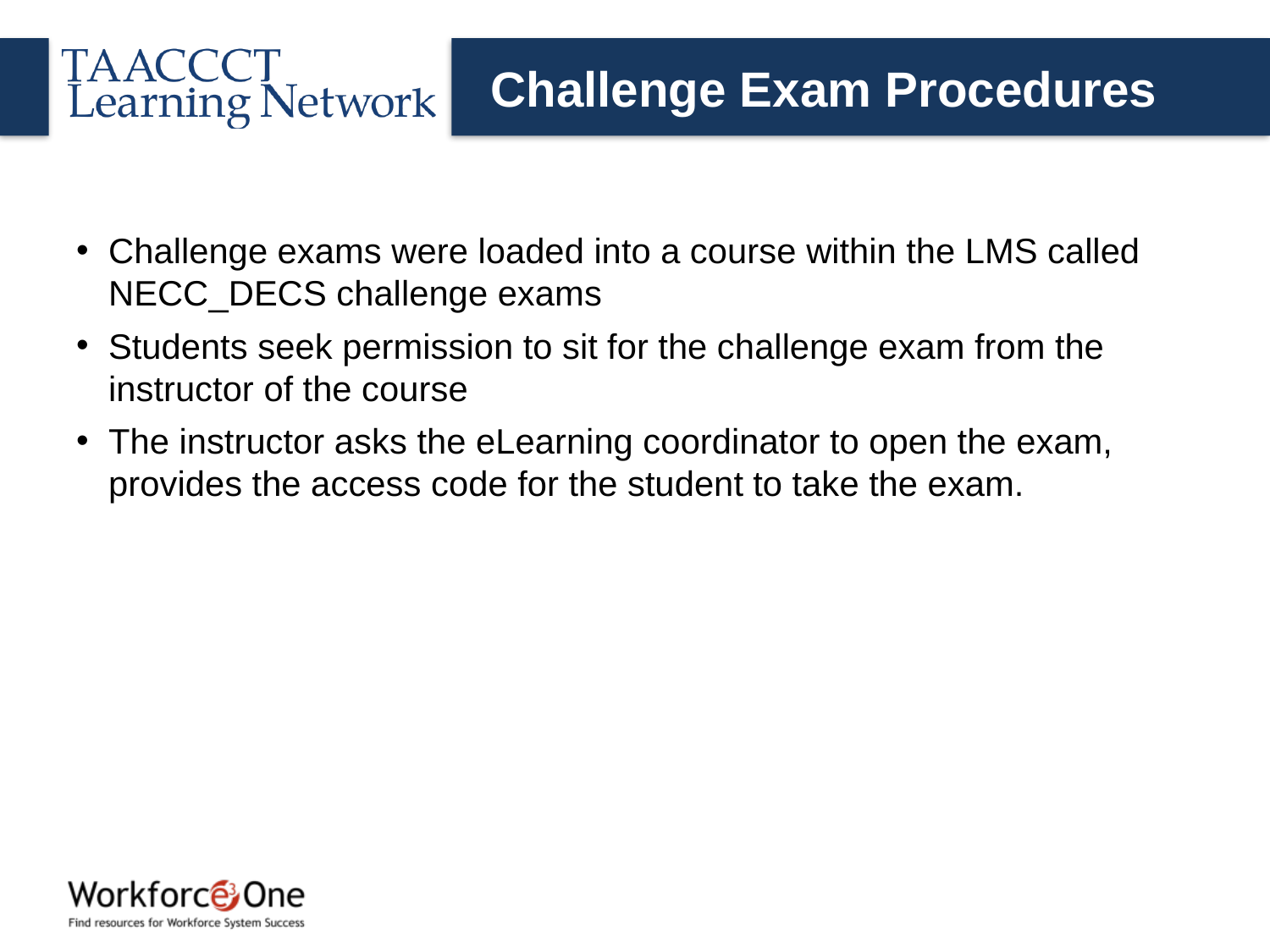

# Challenge Exam Procedures
Challenge exams were loaded into a course within the LMS called NECC_DECS challenge exams
Students seek permission to sit for the challenge exam from the instructor of the course
The instructor asks the eLearning coordinator to open the exam, provides the access code for the student to take the exam.